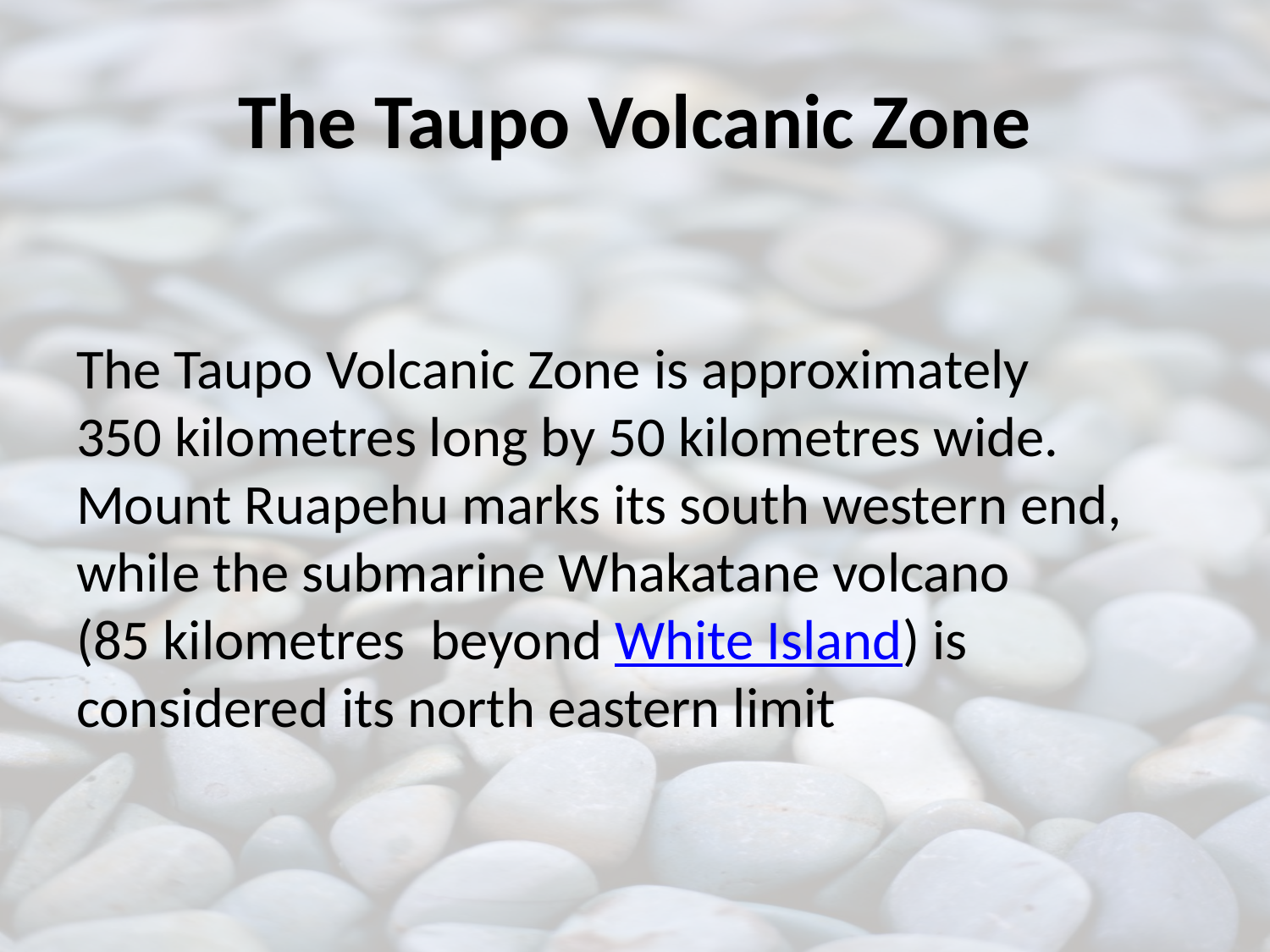

# The Taupo Volcanic Zone
The Taupo Volcanic Zone is approximately 350 kilometres long by 50 kilometres wide. Mount Ruapehu marks its south western end, while the submarine Whakatane volcano (85 kilometres  beyond White Island) is considered its north eastern limit